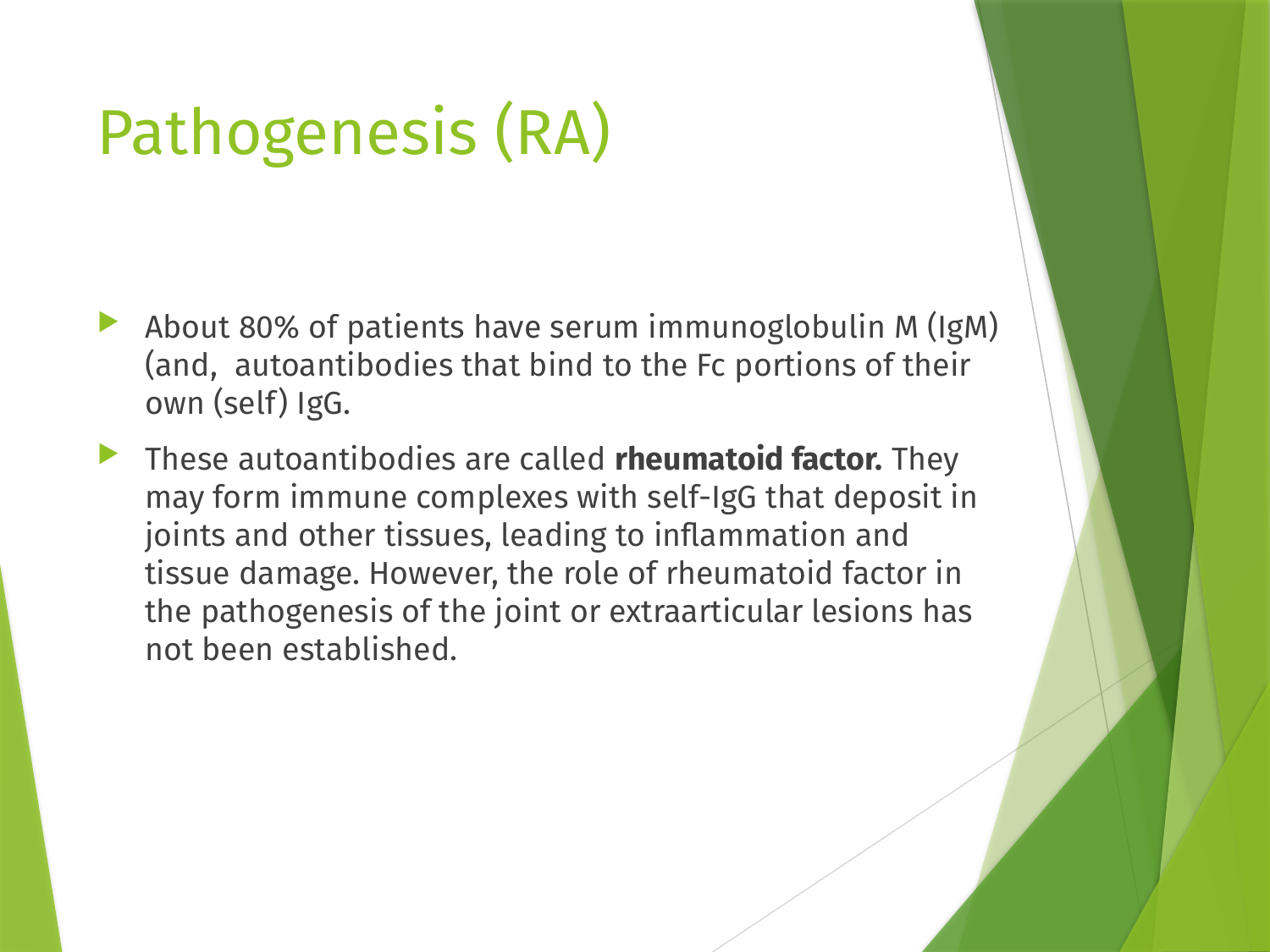

# Pathogenesis (RA)
About 80% of patients have serum immunoglobulin M (IgM) (and,  autoantibodies that bind to the Fc portions of their own (self) IgG.
These autoantibodies are called rheumatoid factor. They may form immune complexes with self-IgG that deposit in joints and other tissues, leading to inflammation and tissue damage. However, the role of rheumatoid factor in the pathogenesis of the joint or extraarticular lesions has not been established.